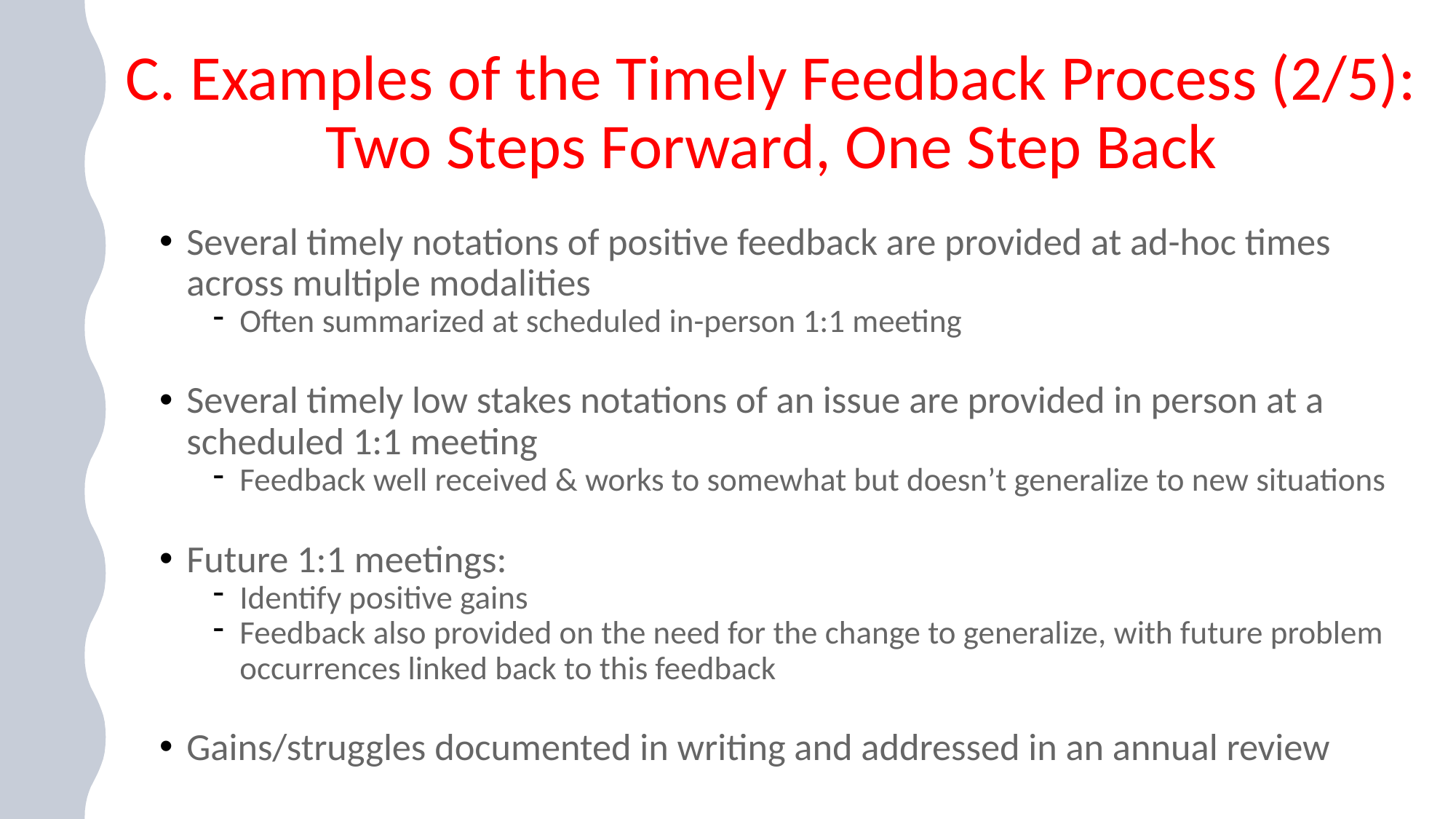

# C. Examples of the Timely Feedback Process (2/5): Two Steps Forward, One Step Back
Several timely notations of positive feedback are provided at ad-hoc times across multiple modalities
Often summarized at scheduled in-person 1:1 meeting

Several timely low stakes notations of an issue are provided in person at a scheduled 1:1 meeting
Feedback well received & works to somewhat but doesn’t generalize to new situations

Future 1:1 meetings:
Identify positive gains
Feedback also provided on the need for the change to generalize, with future problem occurrences linked back to this feedback

Gains/struggles documented in writing and addressed in an annual review